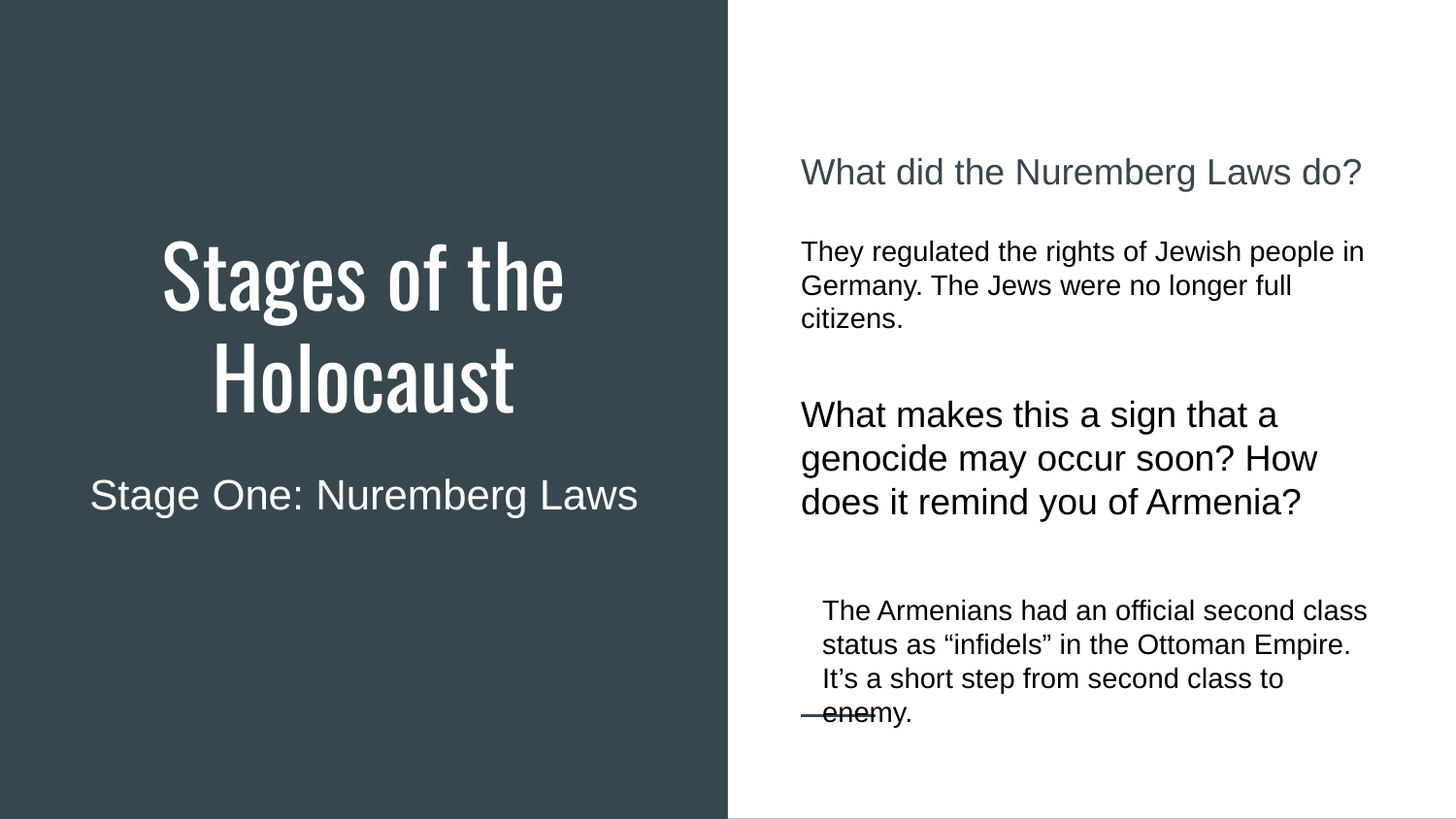

What did the Nuremberg Laws do?
# Stages of the Holocaust
They regulated the rights of Jewish people in Germany. The Jews were no longer full citizens.
What makes this a sign that a genocide may occur soon? How does it remind you of Armenia?
Stage One: Nuremberg Laws
The Armenians had an official second class status as “infidels” in the Ottoman Empire. It’s a short step from second class to enemy.